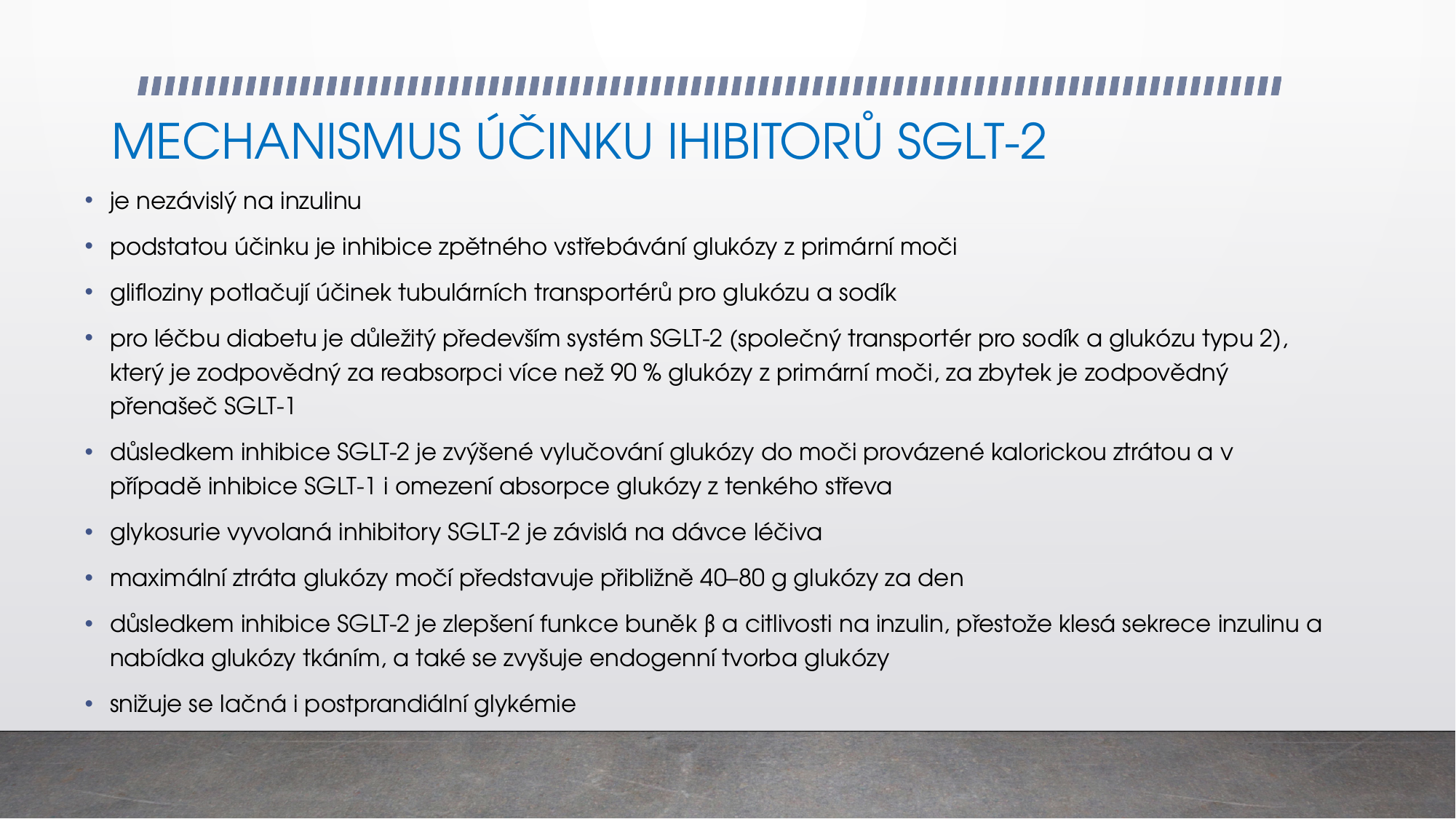

# MECHANISMUS ÚČINKU IHIBITORŮ SGLT-2
je nezávislý na inzulinu
podstatou účinku je inhibice zpětného vstřebávání glukózy z primární moči
glifloziny potlačují účinek tubulárních transportérů pro glukózu a sodík
pro léčbu diabetu je důležitý především systém SGLT-2 (společný transportér pro sodík a glukózu typu 2), který je zodpovědný za reabsorpci více než 90 % glukózy z primární moči, za zbytek je zodpovědný přenašeč SGLT-1
důsledkem inhibice SGLT-2 je zvýšené vylučování glukózy do moči provázené kalorickou ztrátou a v případě inhibice SGLT-1 i omezení absorpce glukózy z tenkého střeva
glykosurie vyvolaná inhibitory SGLT-2 je závislá na dávce léčiva
maximální ztráta glukózy močí představuje přibližně 40–80 g glukózy za den
důsledkem inhibice SGLT-2 je zlepšení funkce buněk β a citlivosti na inzulin, přestože klesá sekrece inzulinu a nabídka glukózy tkáním, a také se zvyšuje endogenní tvorba glukózy
snižuje se lačná i postprandiální glykémie